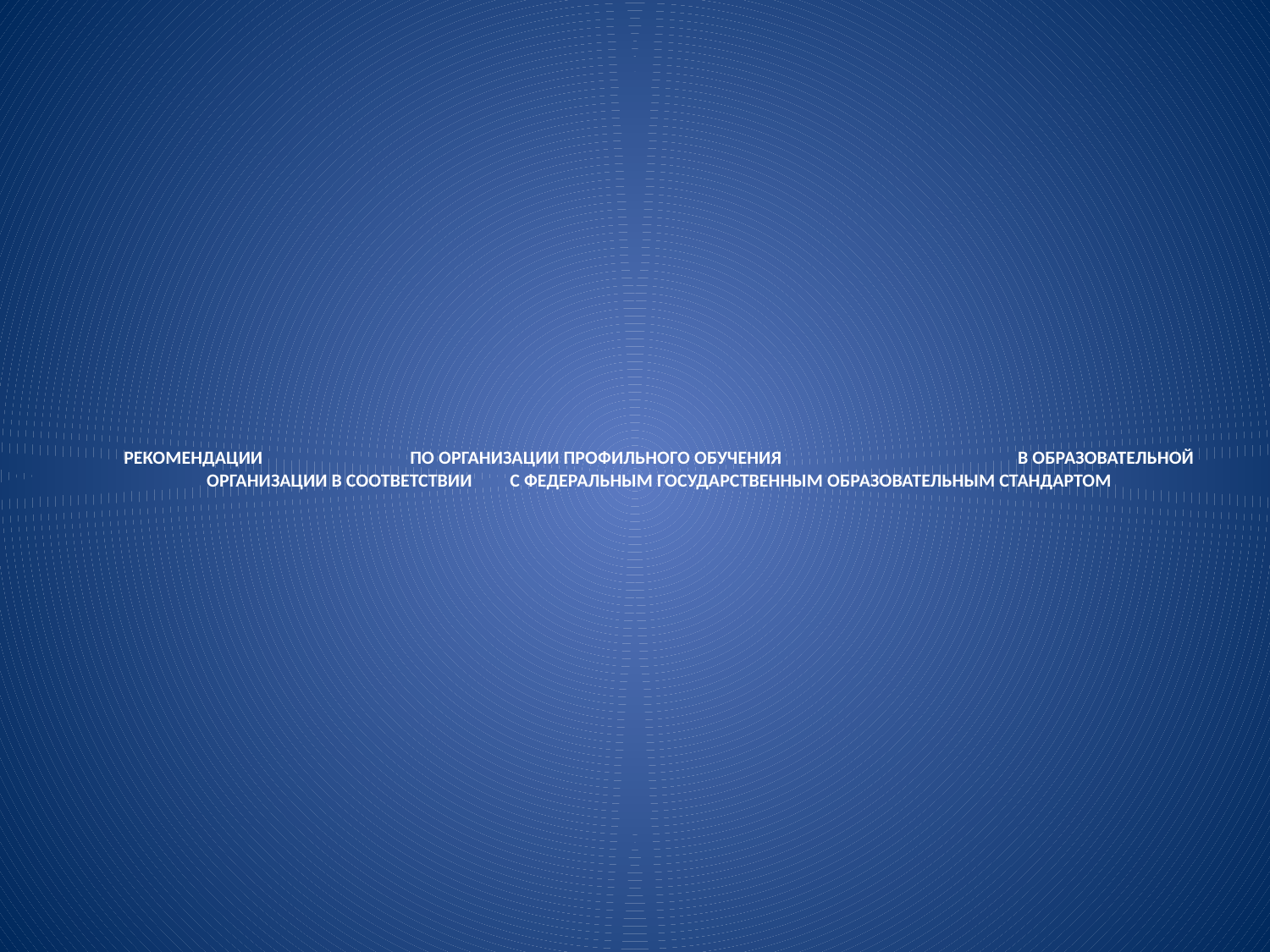

# РЕКОМЕНДАЦИИ                                   ПО ОРГАНИЗАЦИИ ПРОФИЛЬНОГО ОБУЧЕНИЯ                                                        В ОБРАЗОВАТЕЛЬНОЙ ОРГАНИЗАЦИИ В СООТВЕТСТВИИ         С ФЕДЕРАЛЬНЫМ ГОСУДАРСТВЕННЫМ ОБРАЗОВАТЕЛЬНЫМ СТАНДАРТОМ